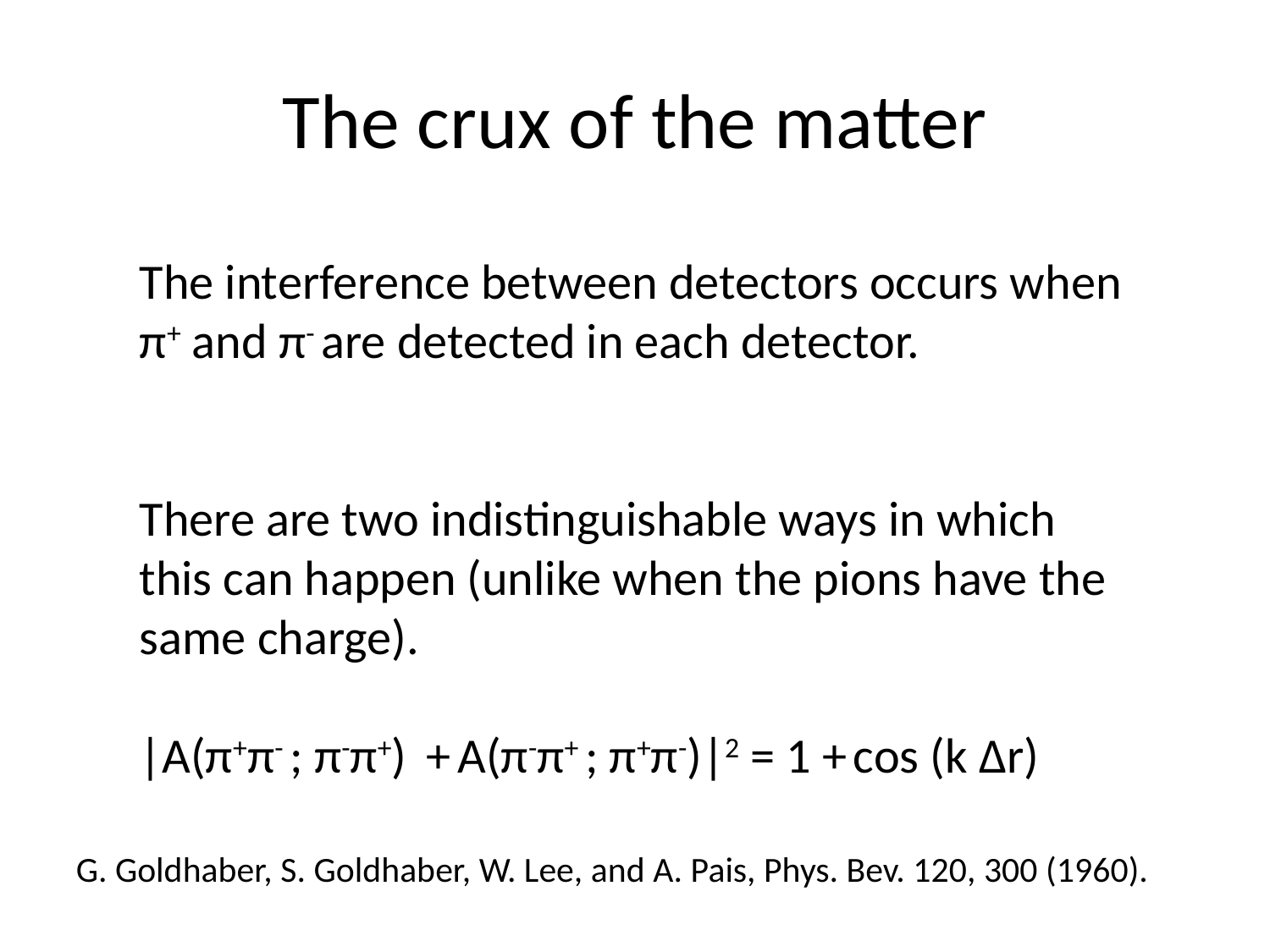

# The crux of the matter
The interference between detectors occurs when π+ and π- are detected in each detector.

There are two indistinguishable ways in which this can happen (unlike when the pions have the same charge).

|A(π+π- ; π-π+)   + A(π-π+ ; π+π-)|2 = 1 + cos (k Δr)
G. Goldhaber, S. Goldhaber, W. Lee, and A. Pais, Phys. Bev. 120, 300 (1960).